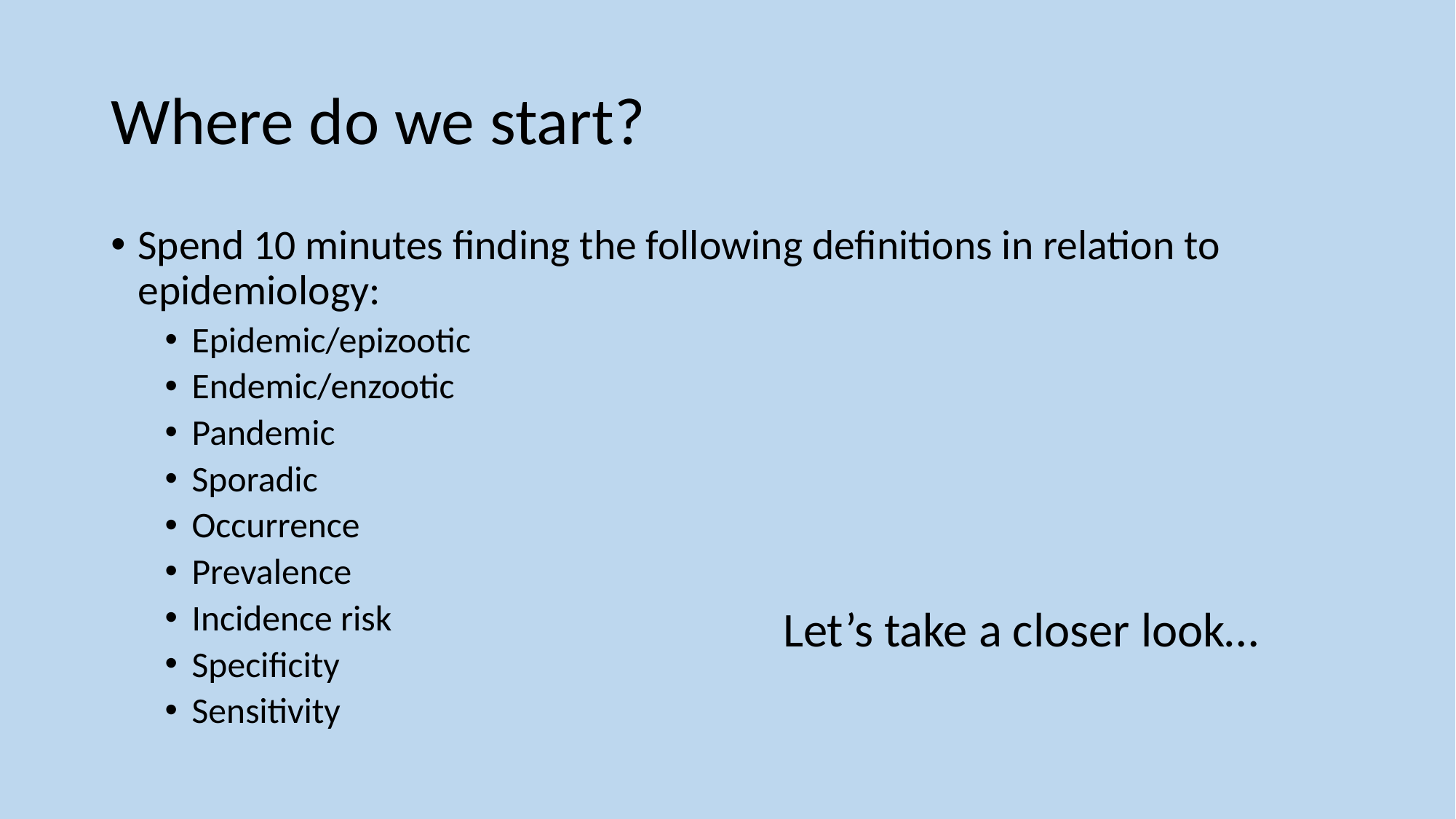

# Where do we start?
Spend 10 minutes finding the following definitions in relation to epidemiology:
Epidemic/epizootic
Endemic/enzootic
Pandemic
Sporadic
Occurrence
Prevalence
Incidence risk
Specificity
Sensitivity

Let’s take a closer look…